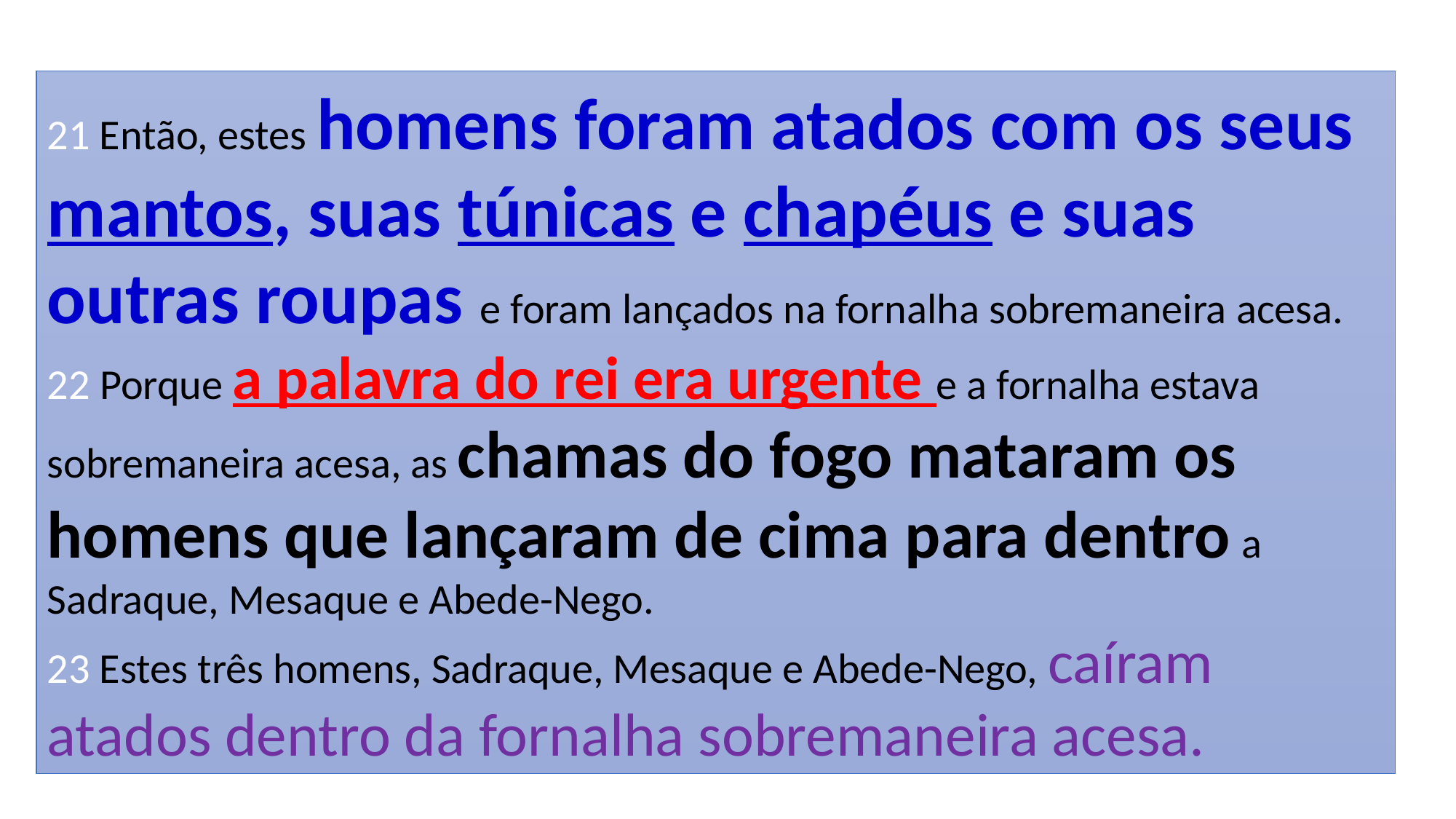

21 Então, estes homens foram atados com os seus mantos, suas túnicas e chapéus e suas outras roupas e foram lançados na fornalha sobremaneira acesa.
22 Porque a palavra do rei era urgente e a fornalha estava sobremaneira acesa, as chamas do fogo mataram os homens que lançaram de cima para dentro a Sadraque, Mesaque e Abede-Nego.
23 Estes três homens, Sadraque, Mesaque e Abede-Nego, caíram atados dentro da fornalha sobremaneira acesa.